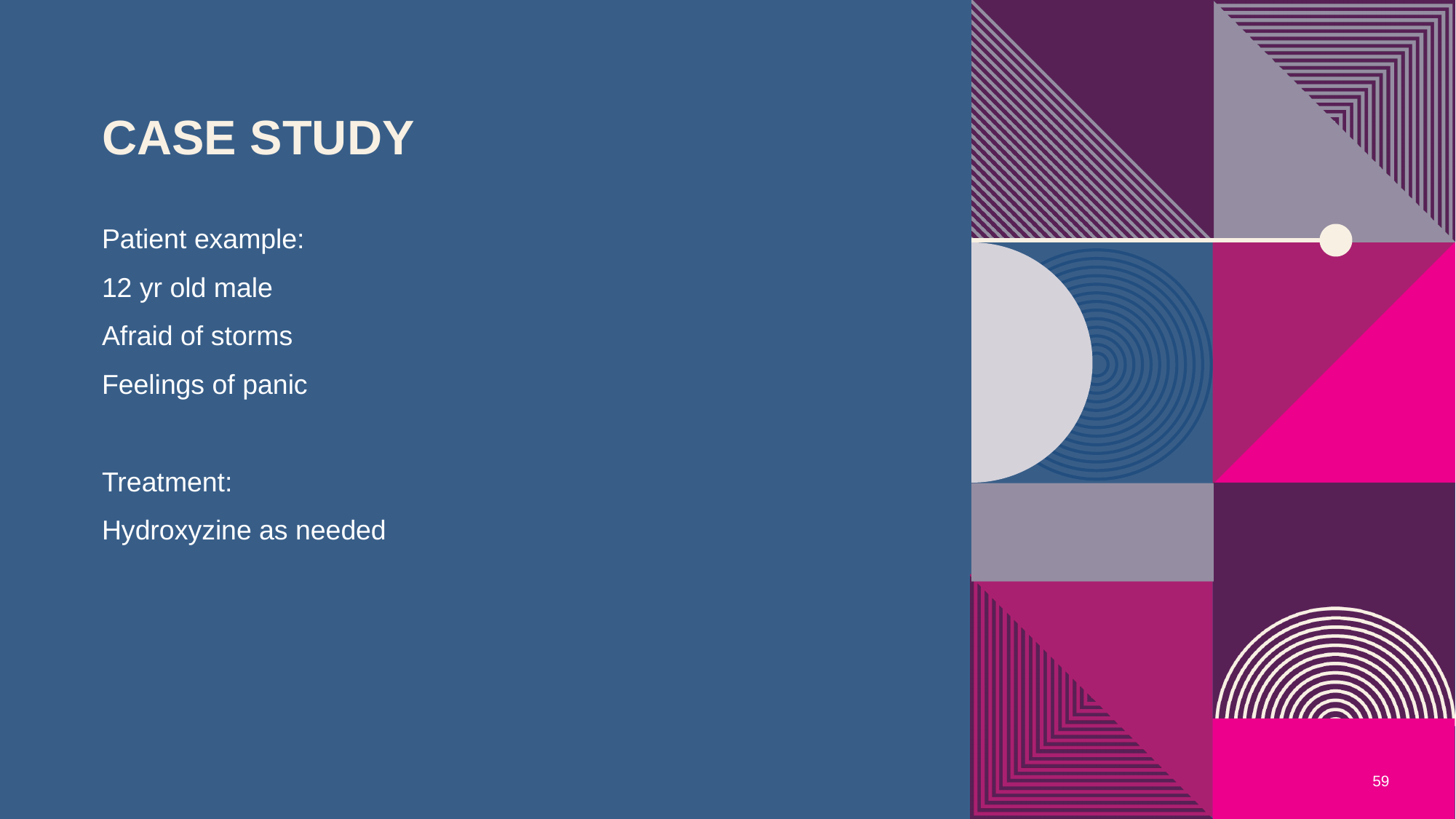

# Case study
Patient example:
12 yr old male
Afraid of storms
Feelings of panic

Treatment:
Hydroxyzine as needed
59